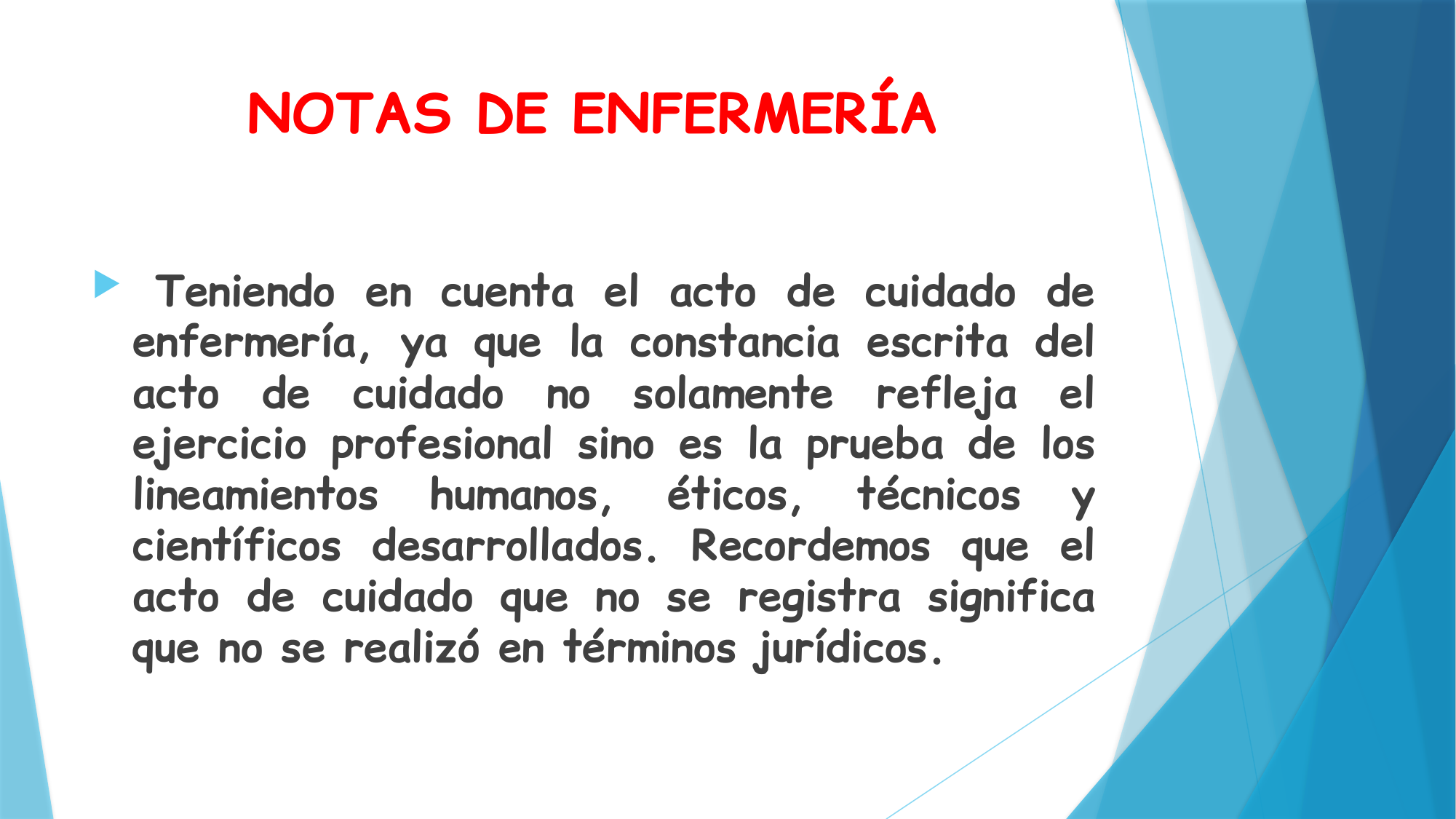

# NOTAS DE ENFERMERÍA
 Teniendo en cuenta el acto de cuidado de enfermería, ya que la constancia escrita del acto de cuidado no solamente refleja el ejercicio profesional sino es la prueba de los lineamientos humanos, éticos, técnicos y científicos desarrollados. Recordemos que el acto de cuidado que no se registra significa que no se realizó en términos jurídicos.